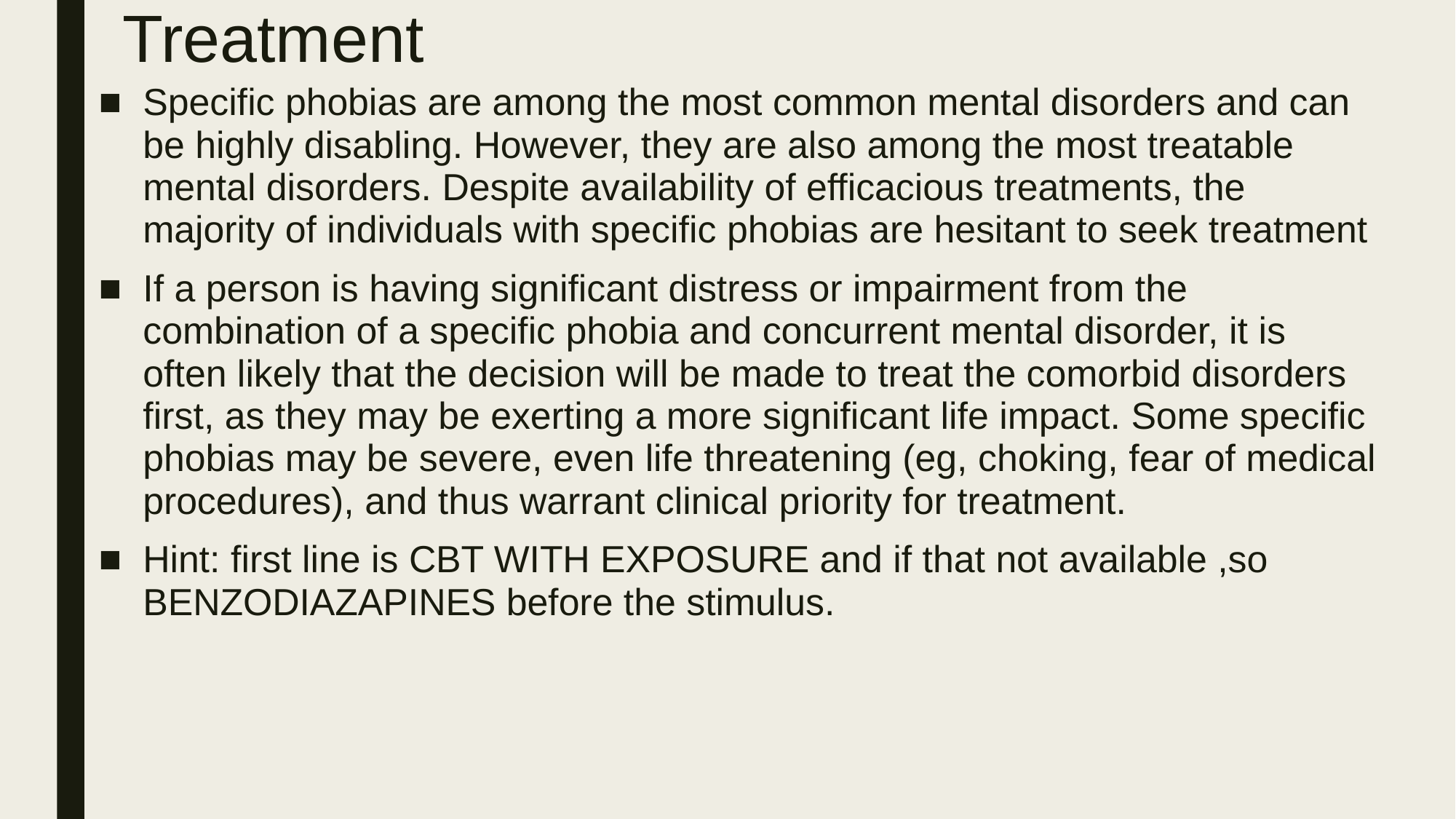

# Treatment
Specific phobias are among the most common mental disorders and can be highly disabling. However, they are also among the most treatable mental disorders. Despite availability of efficacious treatments, the majority of individuals with specific phobias are hesitant to seek treatment
If a person is having significant distress or impairment from the combination of a specific phobia and concurrent mental disorder, it is often likely that the decision will be made to treat the comorbid disorders first, as they may be exerting a more significant life impact. Some specific phobias may be severe, even life threatening (eg, choking, fear of medical procedures), and thus warrant clinical priority for treatment.
Hint: first line is CBT WITH EXPOSURE and if that not available ,so BENZODIAZAPINES before the stimulus.